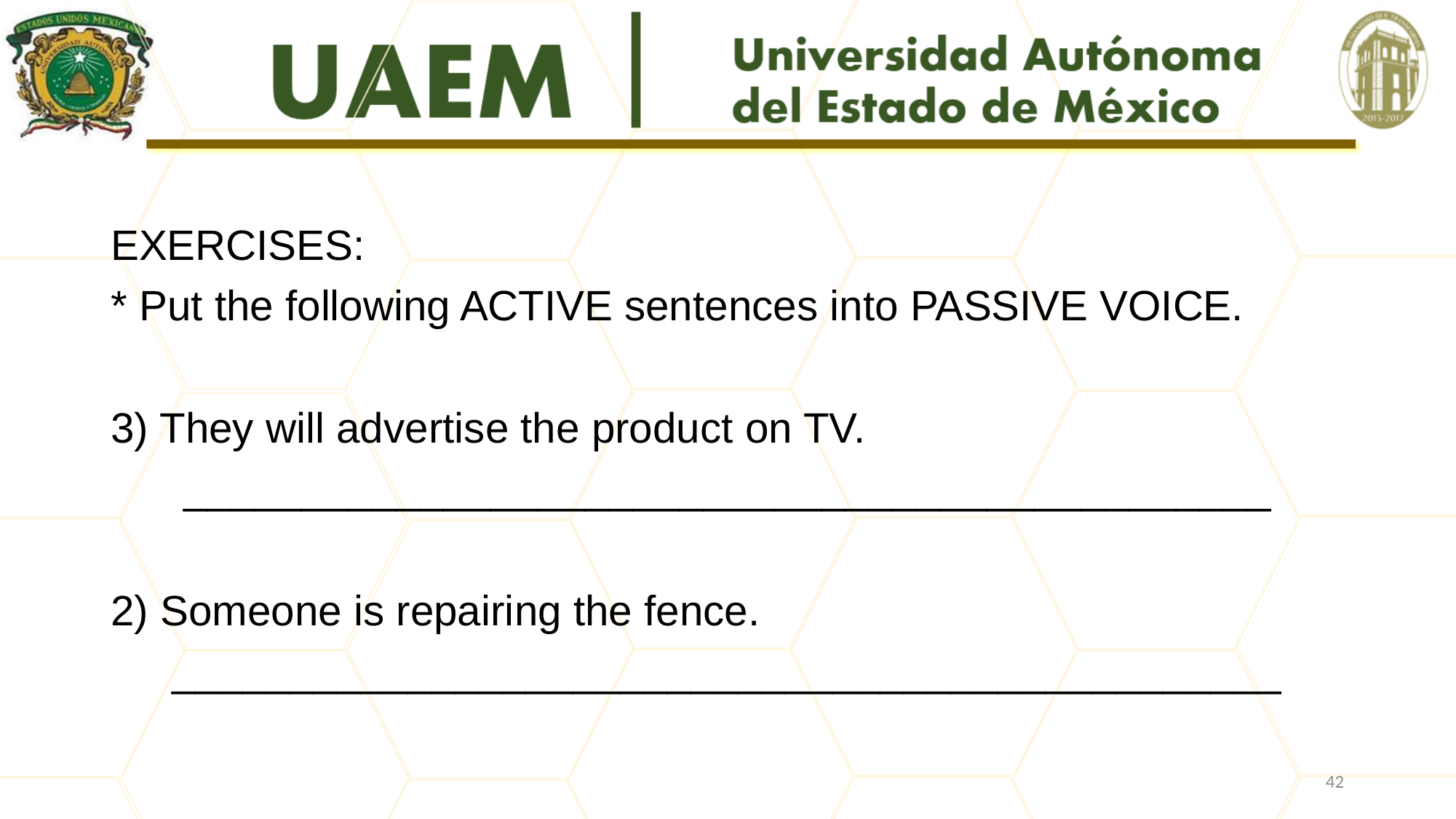

#
EXERCISES:
* Put the following ACTIVE sentences into PASSIVE VOICE.

3) They will advertise the product on TV.
______________________________________________

2) Someone is repairing the fence.
_______________________________________________

42